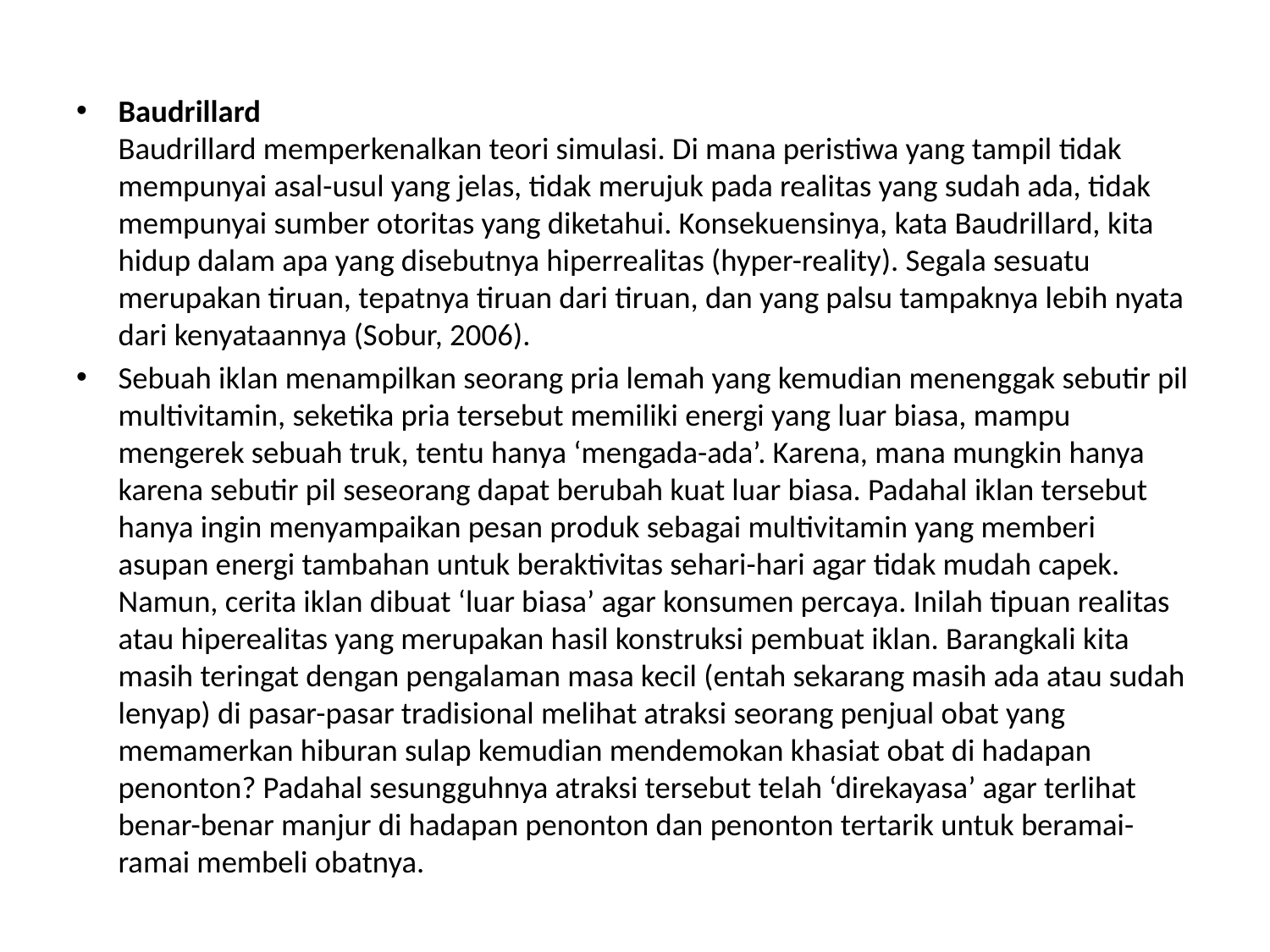

Baudrillard 
Baudrillard memperkenalkan teori simulasi. Di mana peristiwa yang tampil tidak mempunyai asal-usul yang jelas, tidak merujuk pada realitas yang sudah ada, tidak mempunyai sumber otoritas yang diketahui. Konsekuensinya, kata Baudrillard, kita hidup dalam apa yang disebutnya hiperrealitas (hyper-reality). Segala sesuatu merupakan tiruan, tepatnya tiruan dari tiruan, dan yang palsu tampaknya lebih nyata dari kenyataannya (Sobur, 2006).
Sebuah iklan menampilkan seorang pria lemah yang kemudian menenggak sebutir pil multivitamin, seketika pria tersebut memiliki energi yang luar biasa, mampu mengerek sebuah truk, tentu hanya ‘mengada-ada’. Karena, mana mungkin hanya karena sebutir pil seseorang dapat berubah kuat luar biasa. Padahal iklan tersebut hanya ingin menyampaikan pesan produk sebagai multivitamin yang memberi asupan energi tambahan untuk beraktivitas sehari-hari agar tidak mudah capek. Namun, cerita iklan dibuat ‘luar biasa’ agar konsumen percaya. Inilah tipuan realitas atau hiperealitas yang merupakan hasil konstruksi pembuat iklan. Barangkali kita masih teringat dengan pengalaman masa kecil (entah sekarang masih ada atau sudah lenyap) di pasar-pasar tradisional melihat atraksi seorang penjual obat yang memamerkan hiburan sulap kemudian mendemokan khasiat obat di hadapan penonton? Padahal sesungguhnya atraksi tersebut telah ‘direkayasa’ agar terlihat benar-benar manjur di hadapan penonton dan penonton tertarik untuk beramai-ramai membeli obatnya.